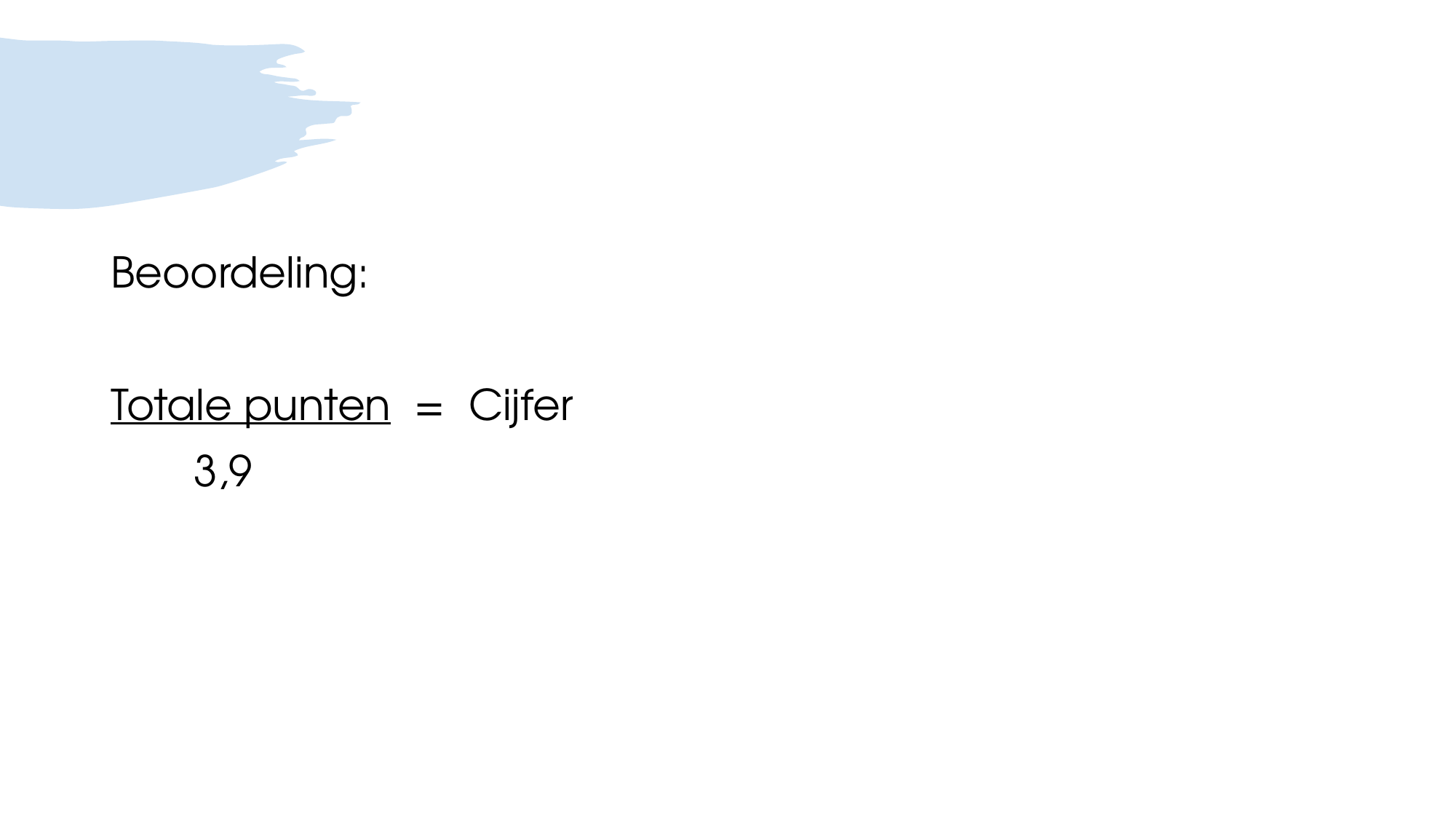

#
Beoordeling:

Totale punten  =  Cijfer
       3,9